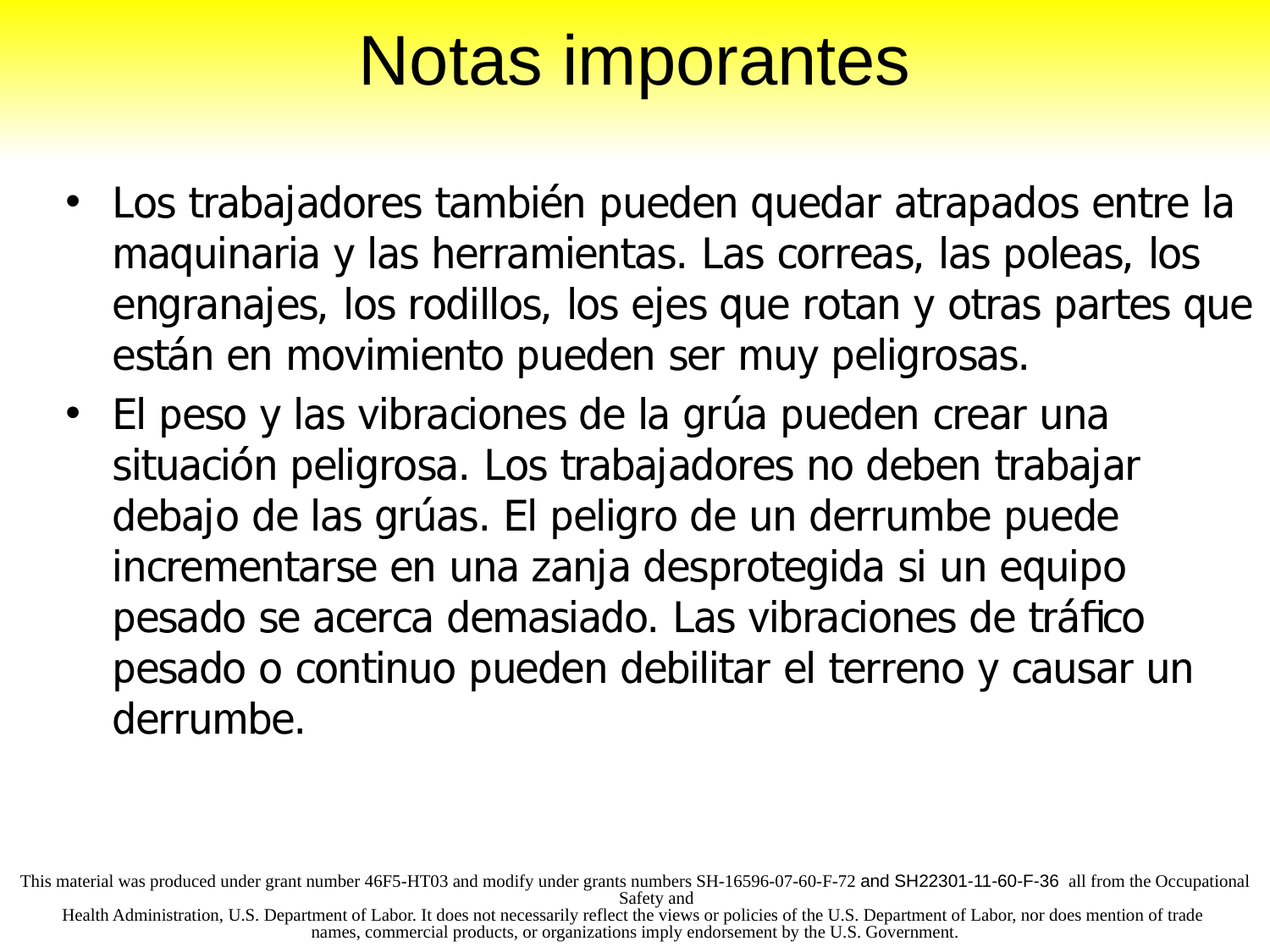

# Notas imporantes
Los trabajadores también pueden quedar atrapados entre la maquinaria y las herramientas. Las correas, las poleas, los engranajes, los rodillos, los ejes que rotan y otras partes que están en movimiento pueden ser muy peligrosas.
El peso y las vibraciones de la grúa pueden crear una situación peligrosa. Los trabajadores no deben trabajar debajo de las grúas. El peligro de un derrumbe puede incrementarse en una zanja desprotegida si un equipo pesado se acerca demasiado. Las vibraciones de tráfico pesado o continuo pueden debilitar el terreno y causar un derrumbe.

This material was produced under grant number 46F5-HT03 and modify under grants numbers SH-16596-07-60-F-72 and SH22301-11-60-F-36  all from the Occupational Safety and
Health Administration, U.S. Department of Labor. It does not necessarily reflect the views or policies of the U.S. Department of Labor, nor does mention of trade
names, commercial products, or organizations imply endorsement by the U.S. Government.